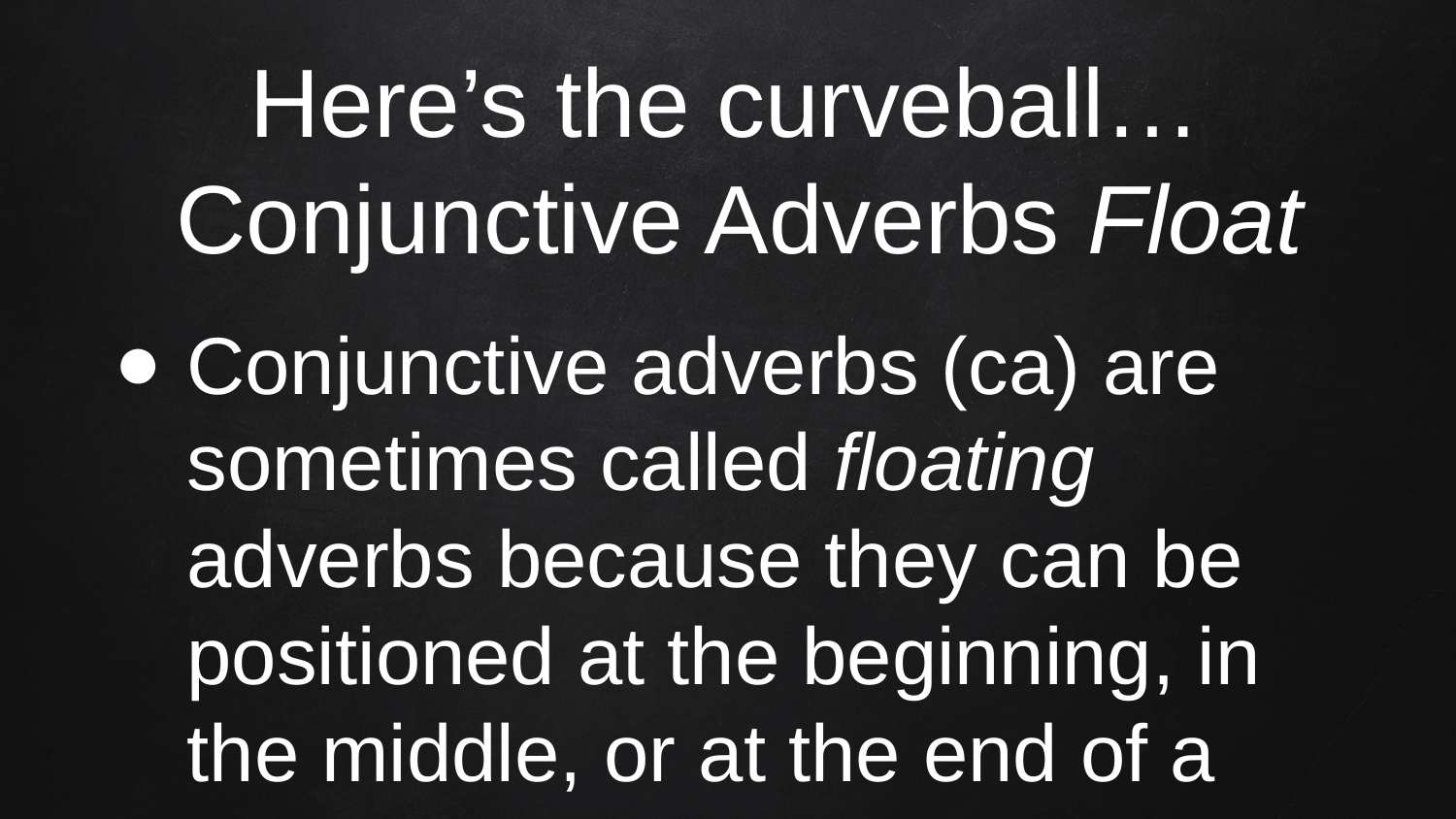

# Here’s the curveball…
Conjunctive Adverbs Float
Conjunctive adverbs (ca) are sometimes called floating  adverbs because they can be positioned at the beginning, in the middle, or at the end of a clause.